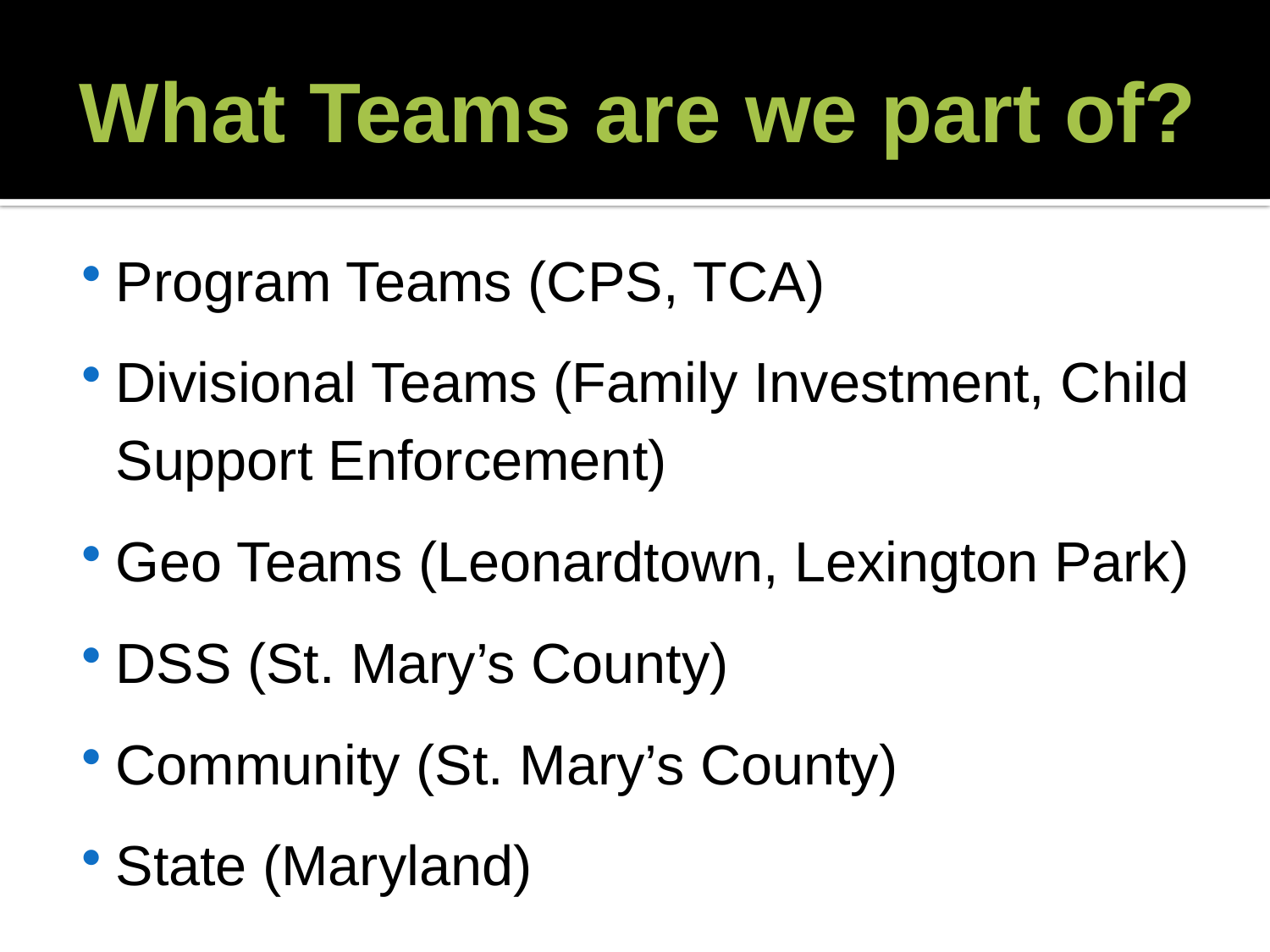

# What Teams are we part of?
Program Teams (CPS, TCA)
Divisional Teams (Family Investment, Child Support Enforcement)
Geo Teams (Leonardtown, Lexington Park)
DSS (St. Mary’s County)
Community (St. Mary’s County)
State (Maryland)